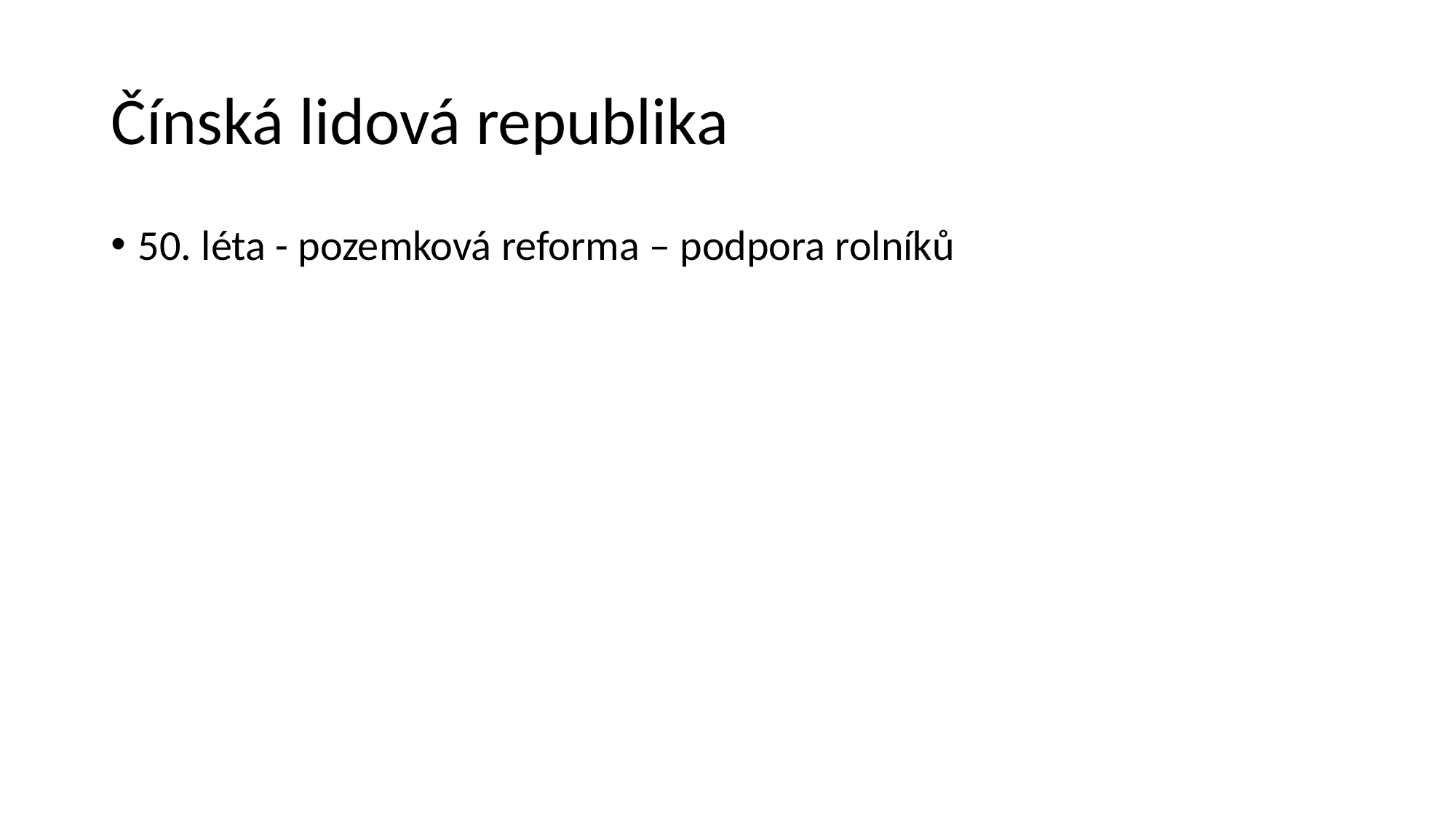

# Čínská lidová republika
50. léta - pozemková reforma – podpora rolníků